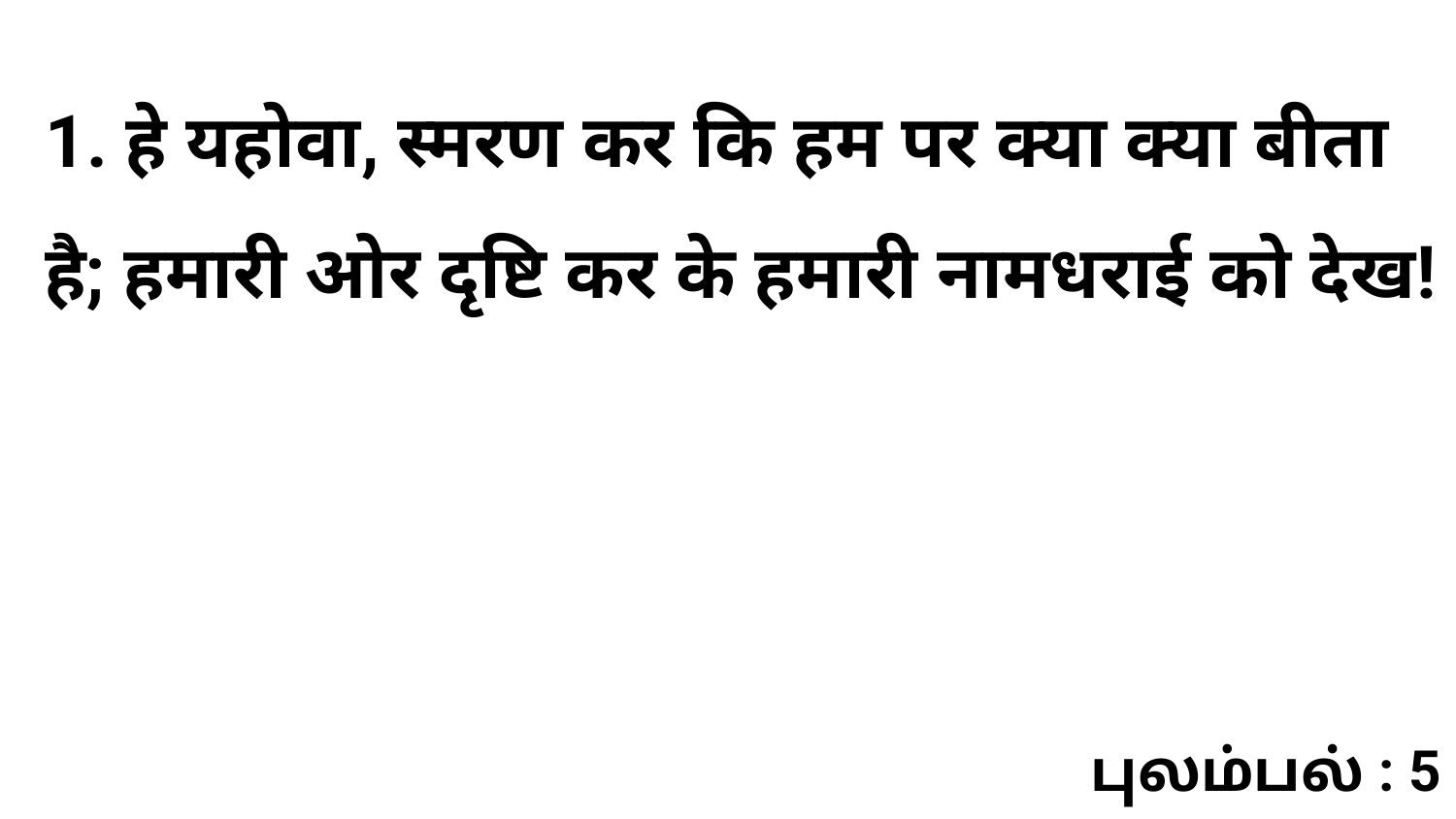

1. हे यहोवा, स्मरण कर कि हम पर क्या क्या बीता है; हमारी ओर दृष्टि कर के हमारी नामधराई को देख!
புலம்பல் : 5